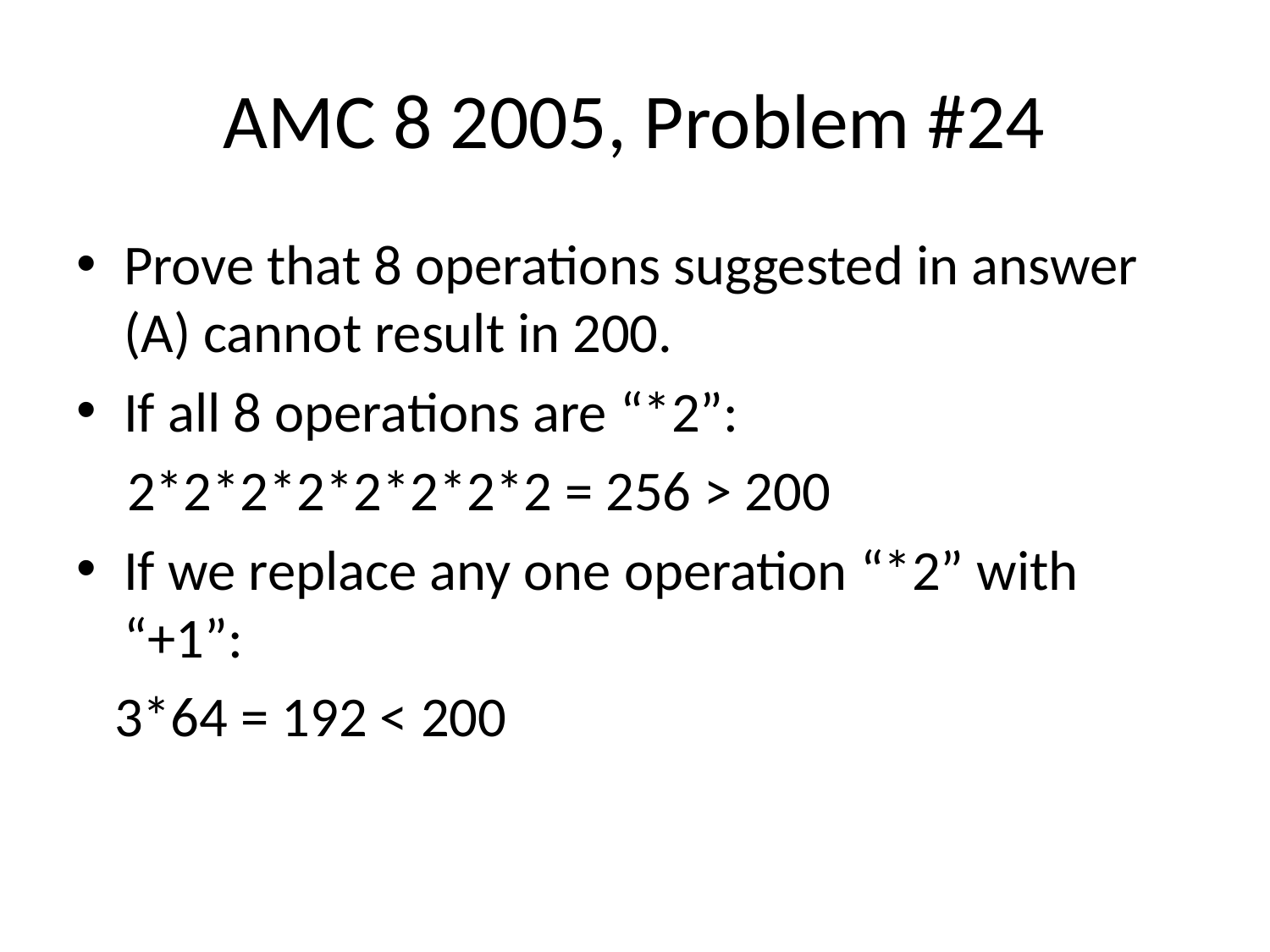

# AMC 8 2005, Problem #24
Prove that 8 operations suggested in answer (A) cannot result in 200.
If all 8 operations are “*2”:
    2*2*2*2*2*2*2*2 = 256 > 200
If we replace any one operation “*2” with “+1”:
   3*64 = 192 < 200